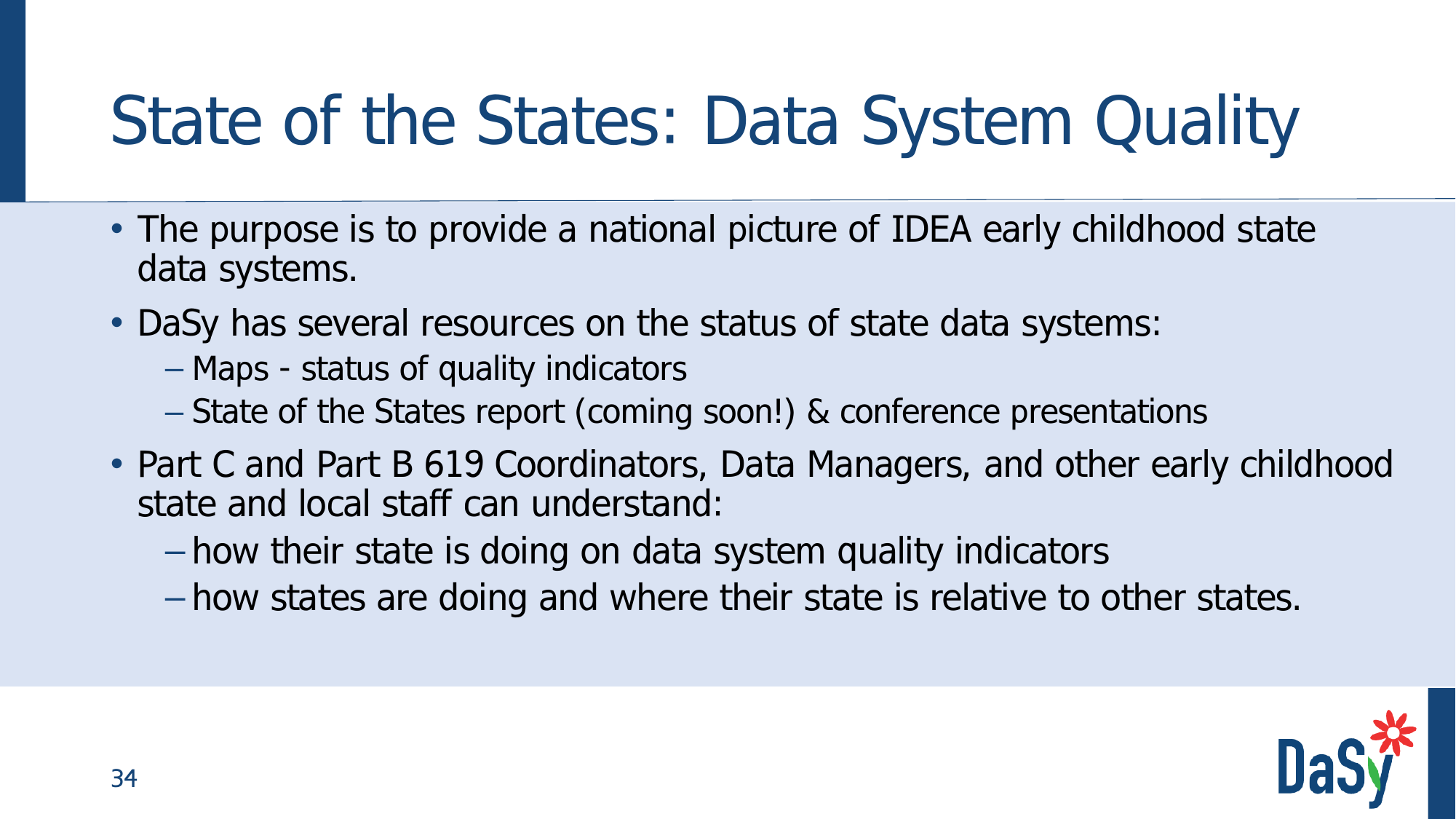

# State of the States: Data System Quality
The purpose is to provide a national picture of IDEA early childhood state data systems.
DaSy has several resources on the status of state data systems:
Maps - status of quality indicators
State of the States report (coming soon!) & conference presentations
Part C and Part B 619 Coordinators, Data Managers, and other early childhood state and local staff can understand:
how their state is doing on data system quality indicators
how states are doing and where their state is relative to other states.